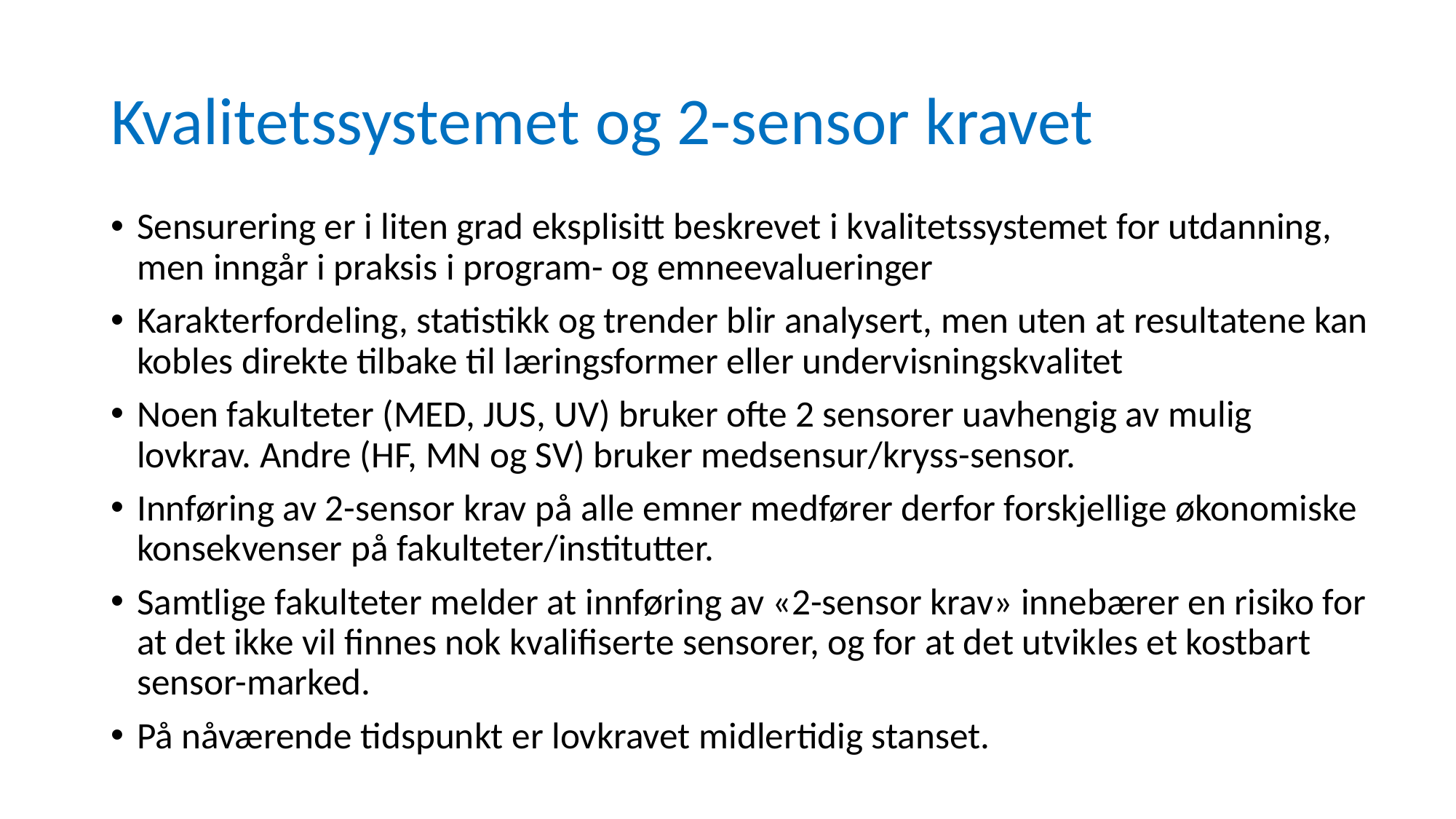

# Kvalitetssystemet og 2-sensor kravet
Sensurering er i liten grad eksplisitt beskrevet i kvalitetssystemet for utdanning, men inngår i praksis i program- og emneevalueringer
Karakterfordeling, statistikk og trender blir analysert, men uten at resultatene kan kobles direkte tilbake til læringsformer eller undervisningskvalitet
Noen fakulteter (MED, JUS, UV) bruker ofte 2 sensorer uavhengig av mulig lovkrav. Andre (HF, MN og SV) bruker medsensur/kryss-sensor.
Innføring av 2-sensor krav på alle emner medfører derfor forskjellige økonomiske konsekvenser på fakulteter/institutter.
Samtlige fakulteter melder at innføring av «2-sensor krav» innebærer en risiko for at det ikke vil finnes nok kvalifiserte sensorer, og for at det utvikles et kostbart sensor-marked.
På nåværende tidspunkt er lovkravet midlertidig stanset.